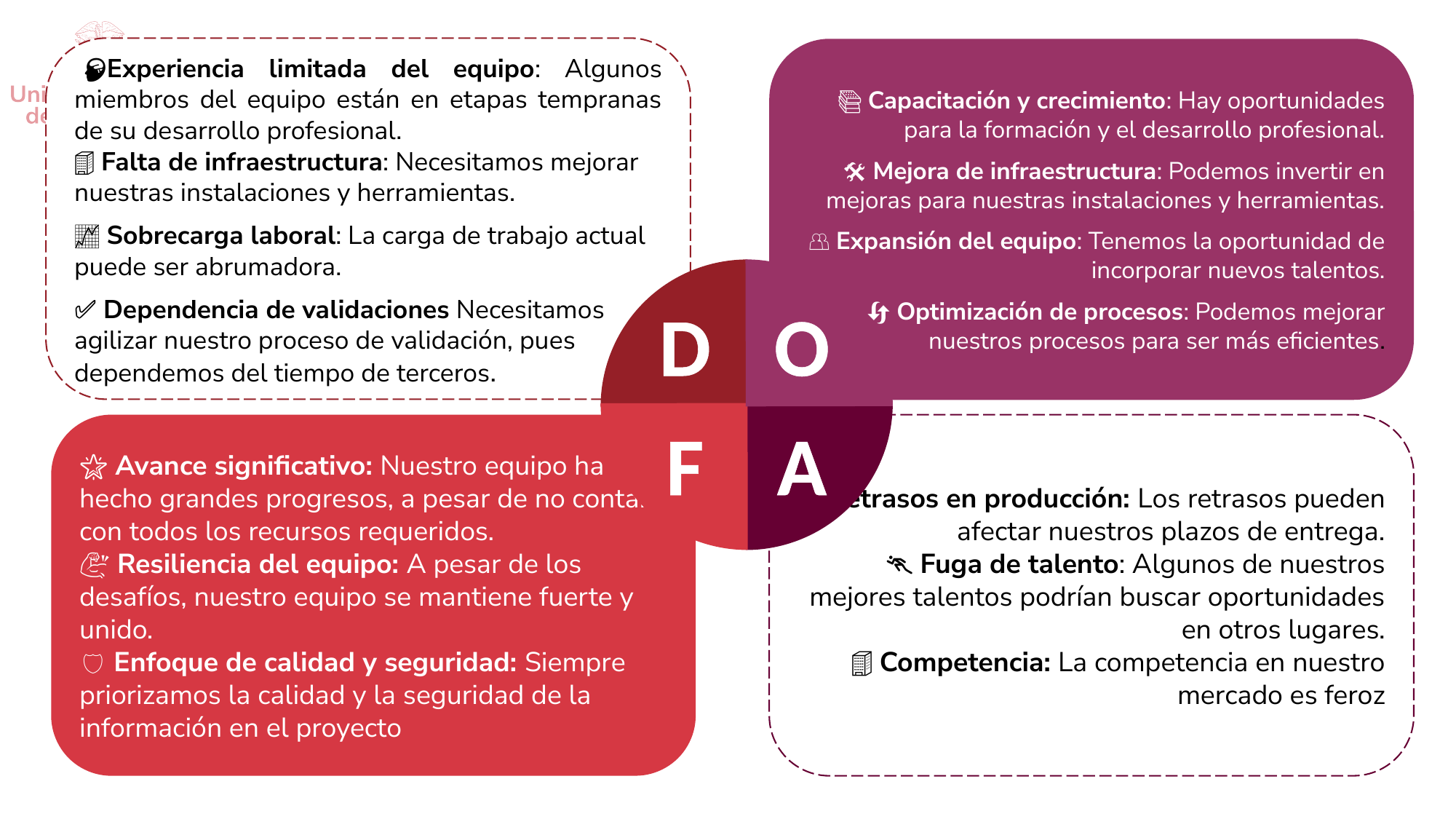

:🧠Experiencia limitada del equipo: Algunos miembros del equipo están en etapas tempranas de su desarrollo profesional.
🏢 Falta de infraestructura: Necesitamos mejorar nuestras instalaciones y herramientas.
📈 Sobrecarga laboral: La carga de trabajo actual puede ser abrumadora.
✅ Dependencia de validaciones Necesitamos agilizar nuestro proceso de validación, pues dependemos del tiempo de terceros.
📚 Capacitación y crecimiento: Hay oportunidades para la formación y el desarrollo profesional.
🛠️ Mejora de infraestructura: Podemos invertir en mejoras para nuestras instalaciones y herramientas.
👥 Expansión del equipo: Tenemos la oportunidad de incorporar nuevos talentos.
🔄 Optimización de procesos: Podemos mejorar nuestros procesos para ser más eficientes.

D
O
F
A

🌟 Avance significativo: Nuestro equipo ha hecho grandes progresos, a pesar de no contar con todos los recursos requeridos.
💪 Resiliencia del equipo: A pesar de los desafíos, nuestro equipo se mantiene fuerte y unido.
🛡️ Enfoque de calidad y seguridad: Siempre priorizamos la calidad y la seguridad de la información en el proyecto

⏳ Retrasos en producción: Los retrasos pueden afectar nuestros plazos de entrega.
 🏃 Fuga de talento: Algunos de nuestros mejores talentos podrían buscar oportunidades en otros lugares.
🏢 Competencia: La competencia en nuestro mercado es feroz